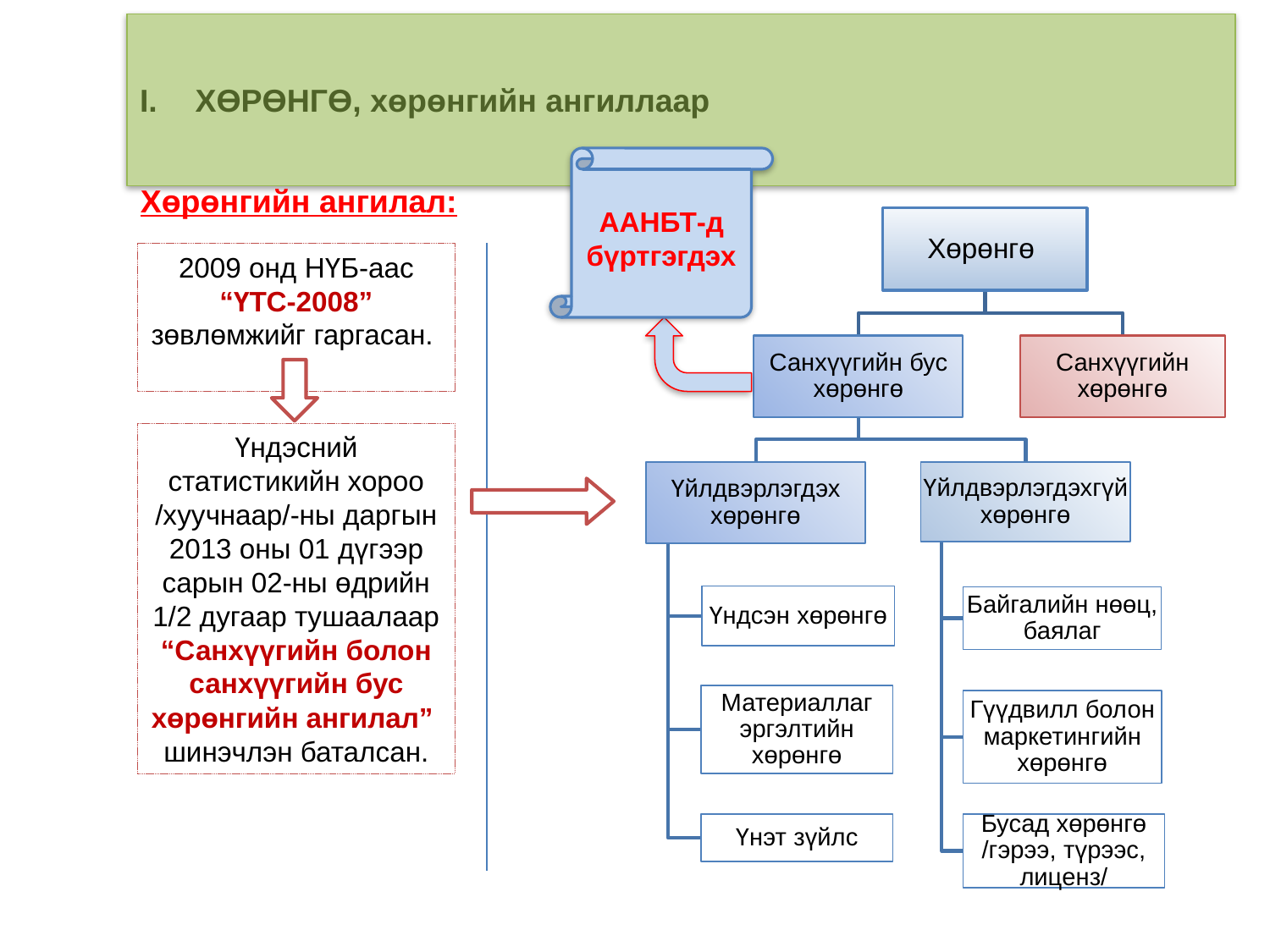

# ХӨРӨНГӨ, хөрөнгийн ангиллаар
ААНБТ-д бүртгэгдэх
Хөрөнгийн ангилал:
Хөрөнгө
Санхүүгийн бус хөрөнгө
Үйлдвэрлэгдэх хөрөнгө
Үндсэн хөрөнгө
Материаллаг эргэлтийн хөрөнгө
Үнэт зүйлс
Үйлдвэрлэгдэхгүй хөрөнгө
Байгалийн нөөц, баялаг
Гүүдвилл болон маркетингийн хөрөнгө
Бусад хөрөнгө /гэрээ, түрээс, лиценз/
Санхүүгийн хөрөнгө
2009 онд НҮБ-аас “ҮТС-2008” зөвлөмжийг гаргасан.

Үндэсний статистикийн хороо /хуучнаар/-ны даргын 2013 оны 01 дүгээр сарын 02-ны өдрийн 1/2 дугаар тушаалаар “Санхүүгийн болон санхүүгийн бус хөрөнгийн ангилал”  шинэчлэн баталсан.